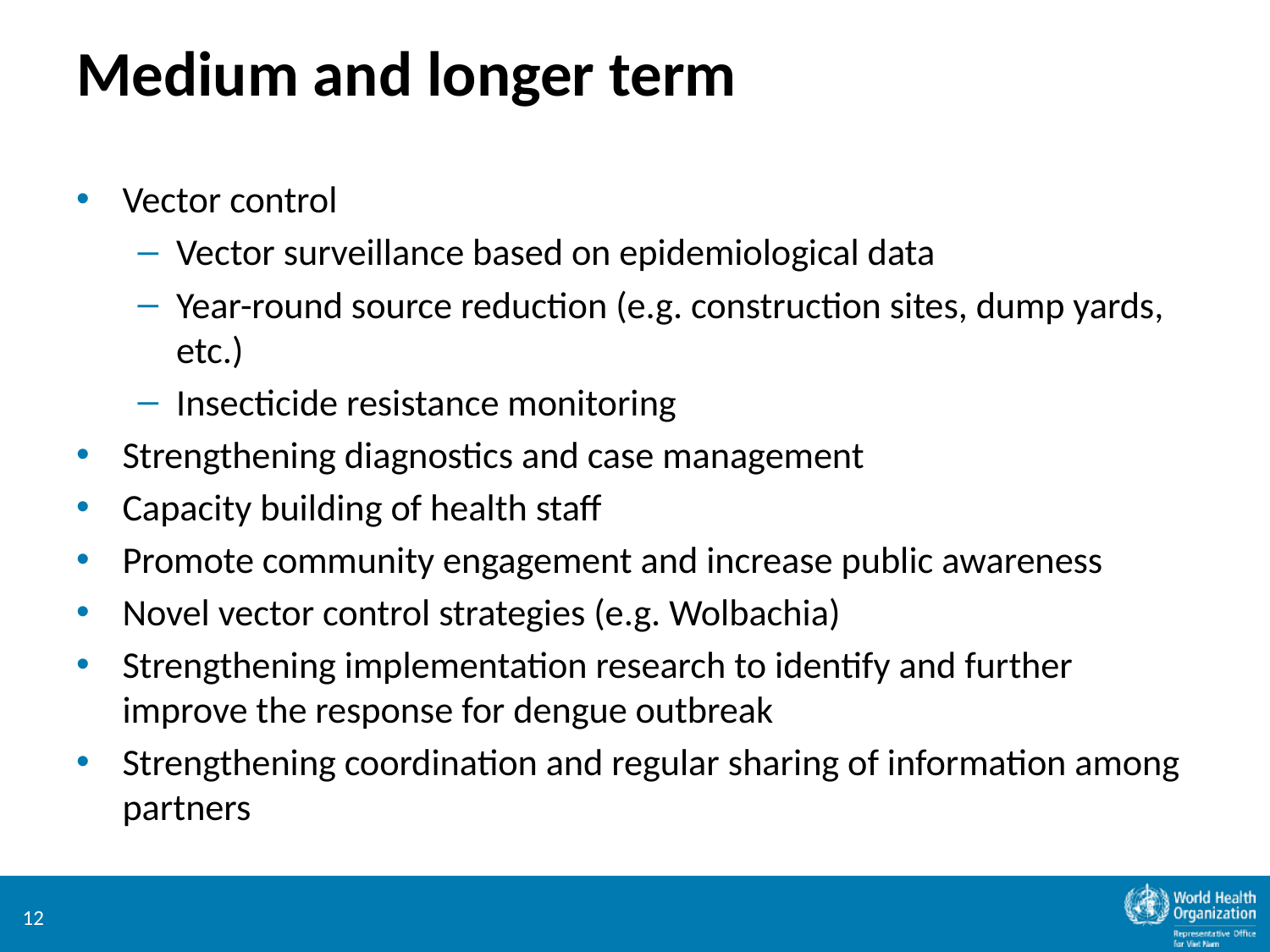

# Medium and longer term
Vector control
Vector surveillance based on epidemiological data
Year-round source reduction (e.g. construction sites, dump yards, etc.)
Insecticide resistance monitoring
Strengthening diagnostics and case management
Capacity building of health staff
Promote community engagement and increase public awareness
Novel vector control strategies (e.g. Wolbachia)
Strengthening implementation research to identify and further improve the response for dengue outbreak
Strengthening coordination and regular sharing of information among partners

12